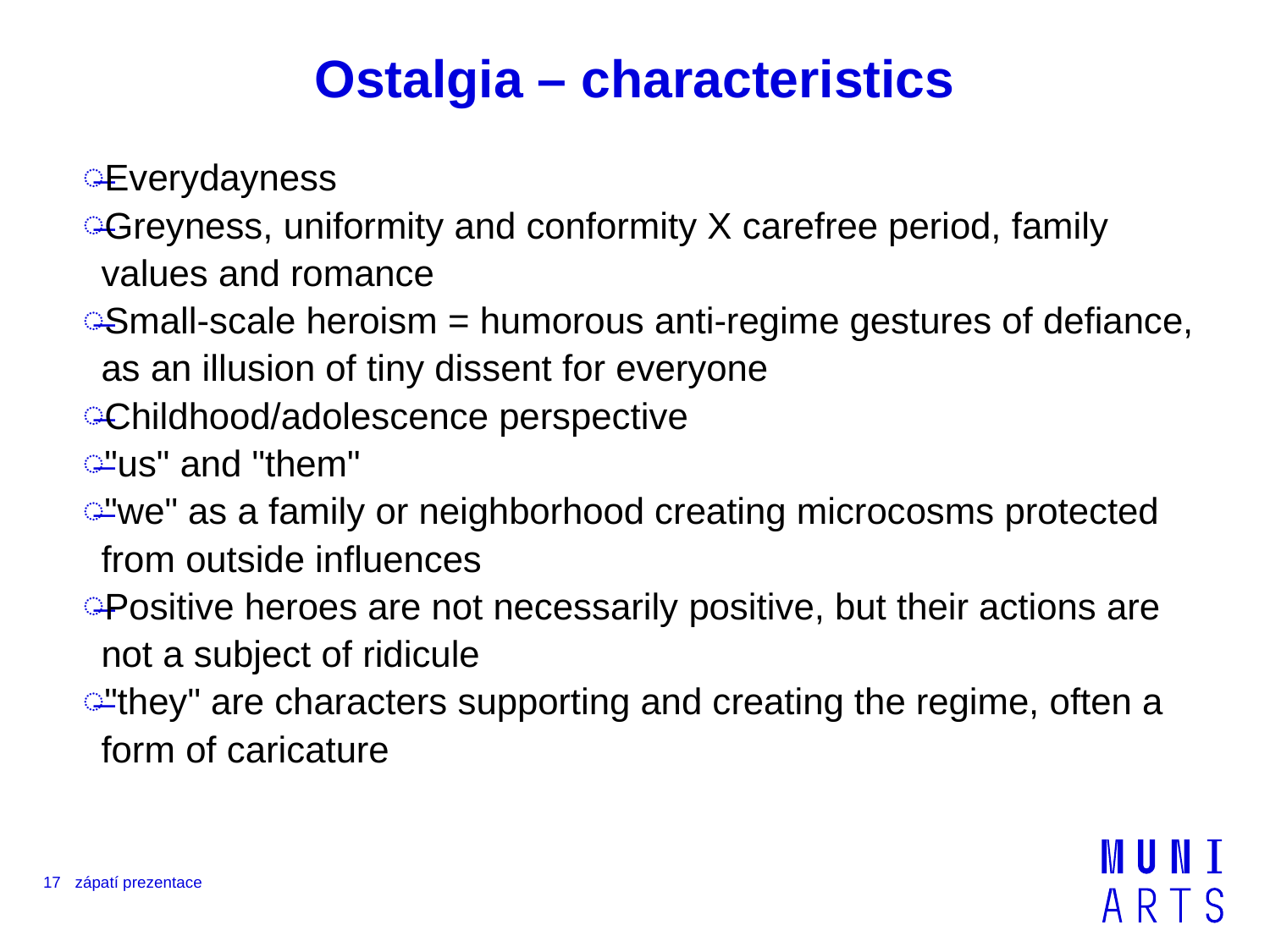

# Ostalgia – characteristics
Everydayness
Greyness, uniformity and conformity X carefree period, family values and romance
Small-scale heroism = humorous anti-regime gestures of defiance, as an illusion of tiny dissent for everyone
Childhood/adolescence perspective
"us" and "them"
"we" as a family or neighborhood creating microcosms protected from outside influences
Positive heroes are not necessarily positive, but their actions are not a subject of ridicule
"they" are characters supporting and creating the regime, often a form of caricature

17
zápatí prezentace